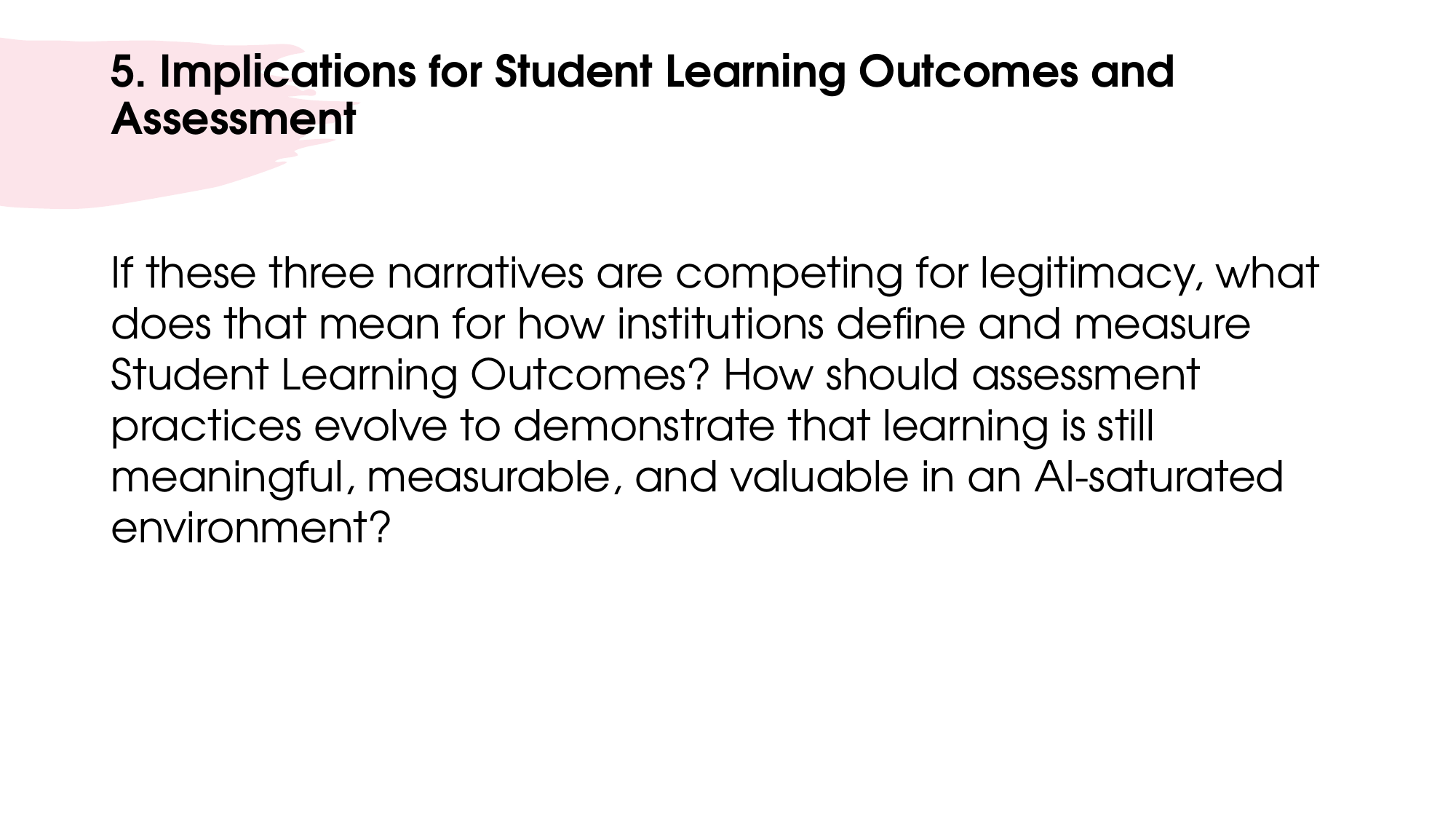

# 5. Implications for Student Learning Outcomes and Assessment
If these three narratives are competing for legitimacy, what does that mean for how institutions define and measure Student Learning Outcomes? How should assessment practices evolve to demonstrate that learning is still meaningful, measurable, and valuable in an AI-saturated environment?